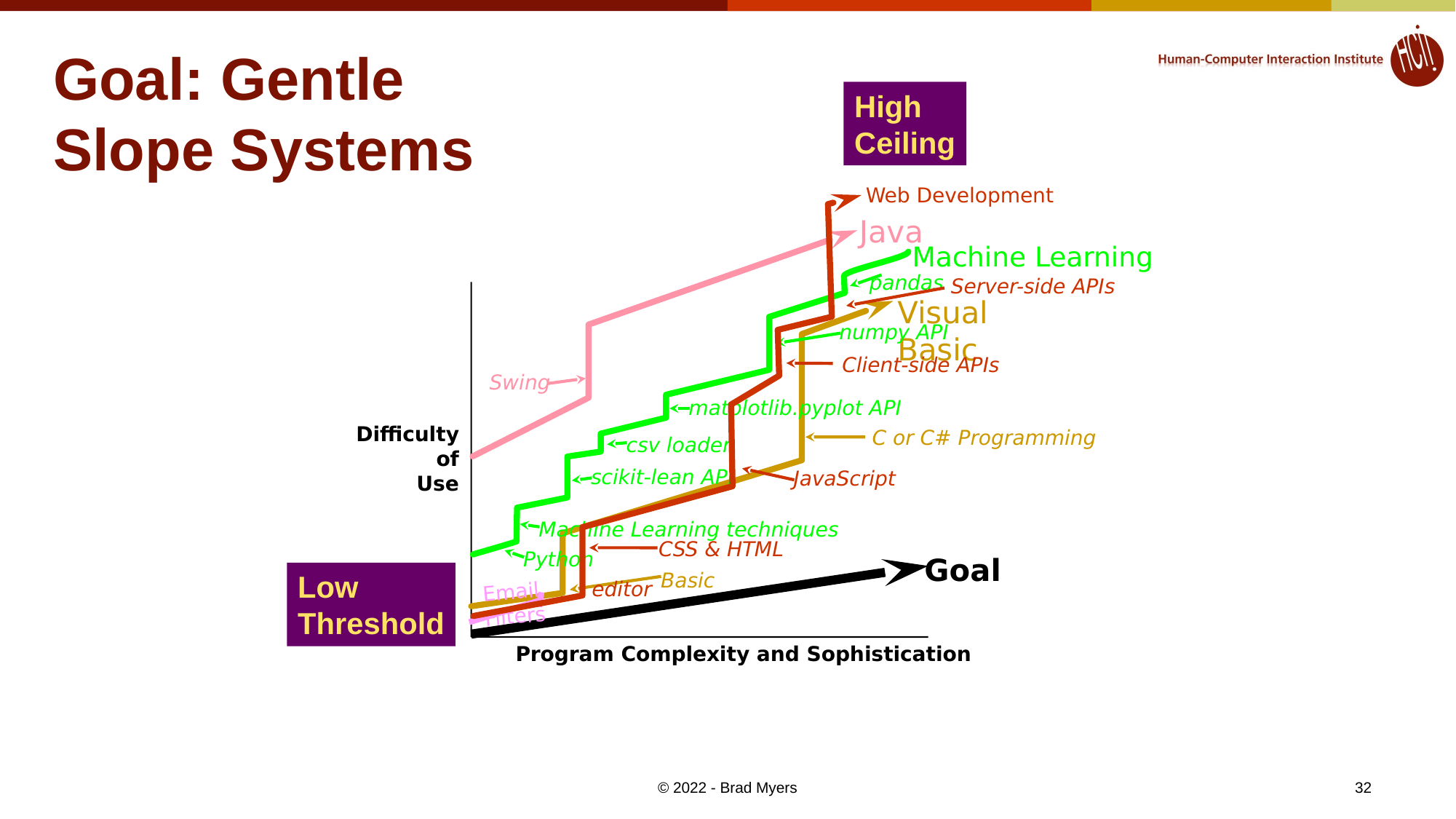

# Goal: Gentle Slope Systems
High
Ceiling
Web Development

Server-side APIs

Client-side APIs

JavaScript

CSS & HTML

editor
Java

Swing

Machine Learning

pandas
numpy API
matplotlib.pyplot API
csv loader
scikit-lean API
Machine Learning techniques
Python

Visual Basic

C or C# Programming

Basic

Difficulty
of
Use
Goal

Low
Threshold
Email
Filters

Program Complexity and Sophistication

© 2022 - Brad Myers
32